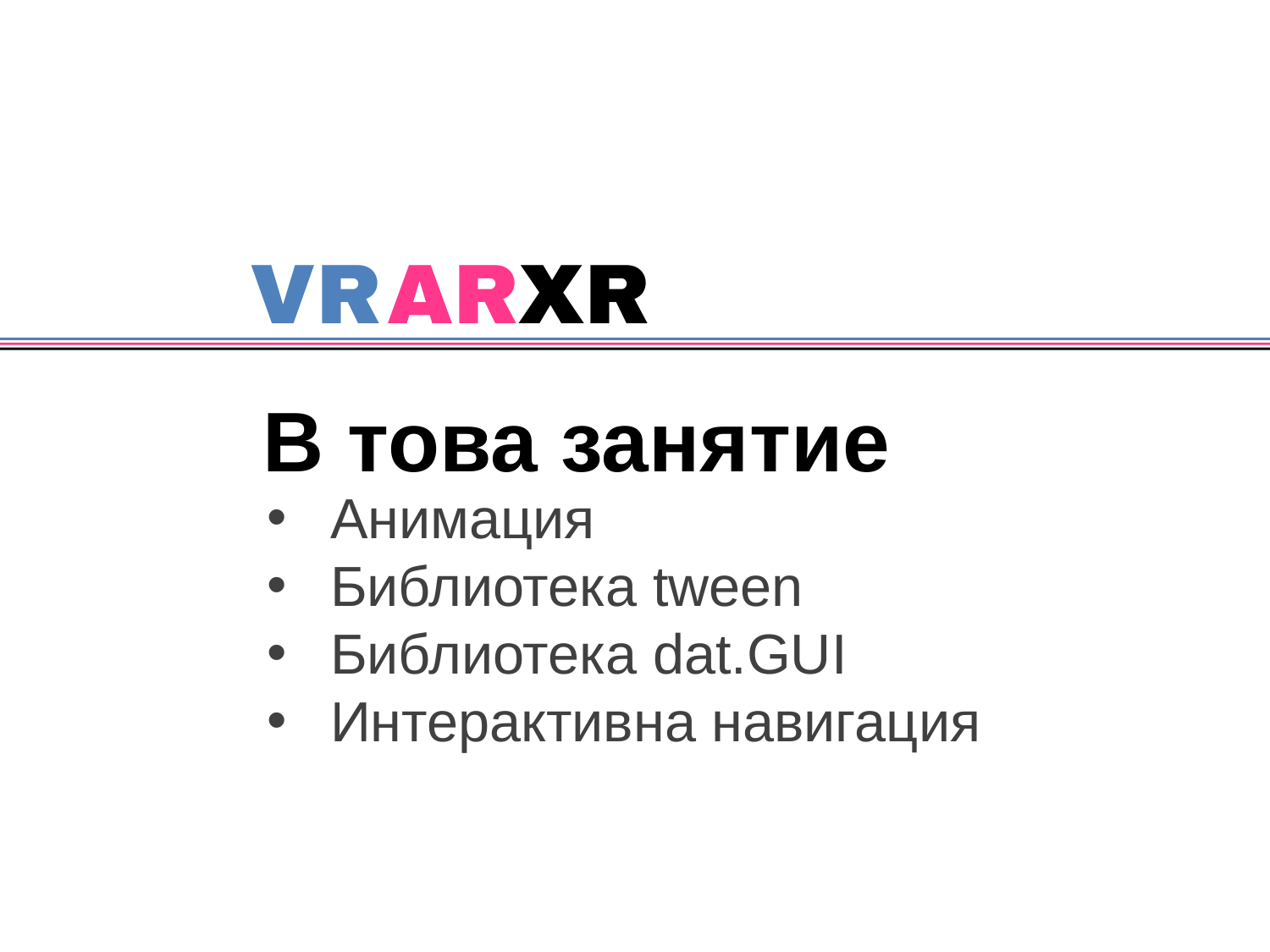

В това занятие
Анимация
Библиотека tween
Библиотека dat.GUI
Интерактивна навигация